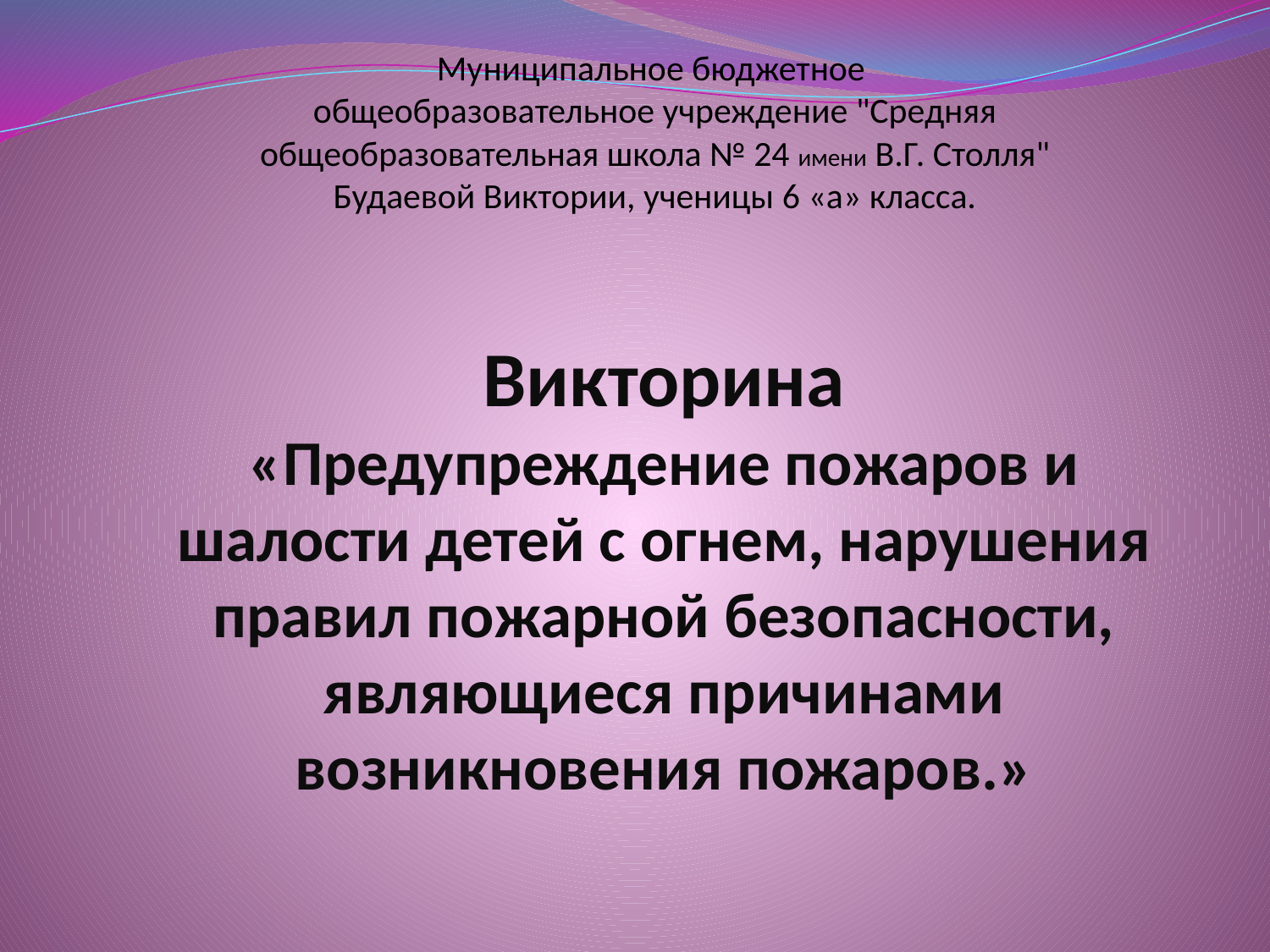

Муниципальное бюджетное
общеобразовательное учреждение "Средняя общеобразовательная школа № 24 имени В.Г. Столля"
Будаевой Виктории, ученицы 6 «а» класса.
# Викторина «Предупреждение пожаров и шалости детей с огнем, нарушения правил пожарной безопасности, являющиеся причинами возникновения пожаров.»